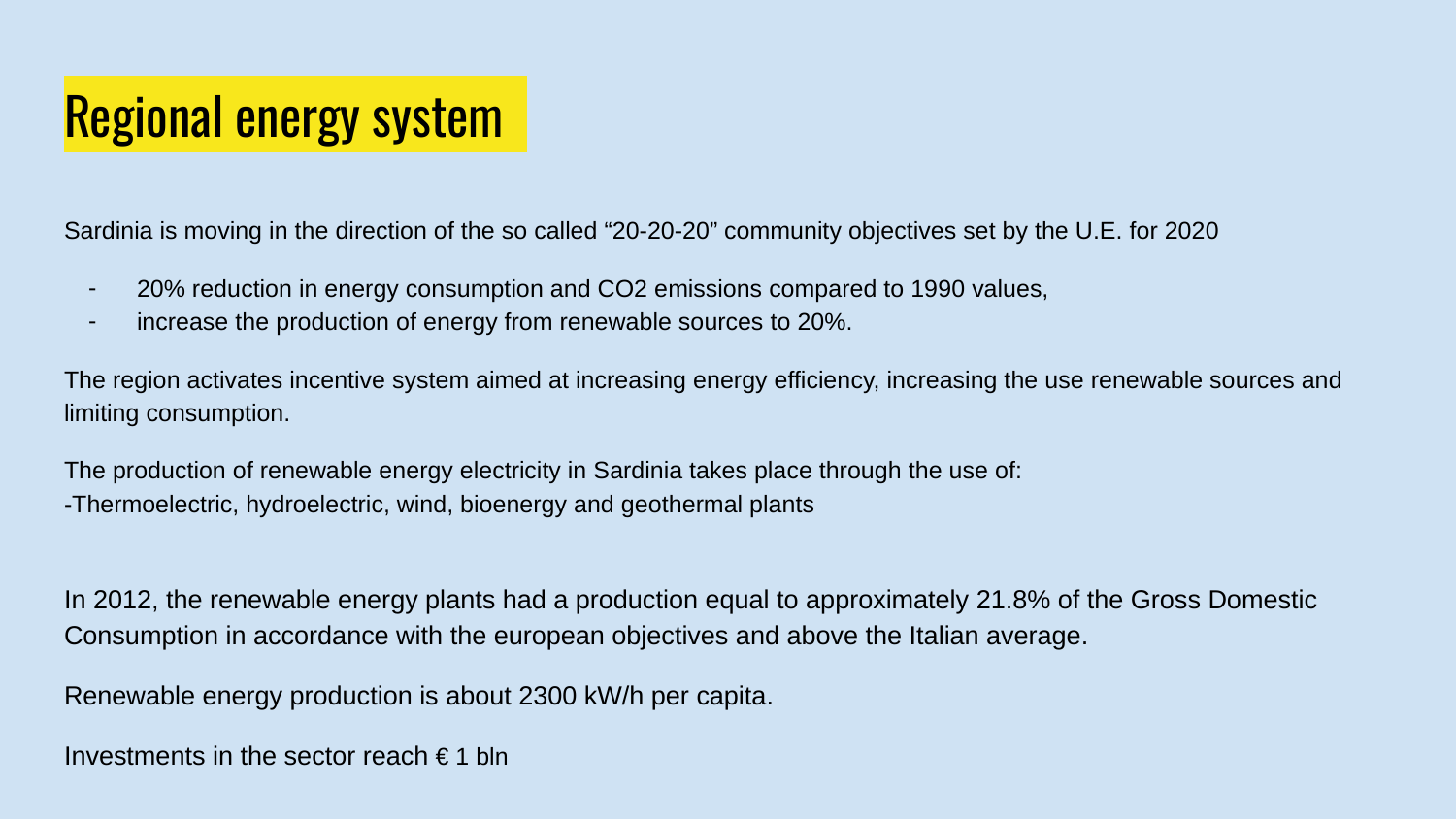

# Regional energy system
Sardinia is moving in the direction of the so called “20-20-20” community objectives set by the U.E. for 2020
20% reduction in energy consumption and CO2 emissions compared to 1990 values,
increase the production of energy from renewable sources to 20%.
The region activates incentive system aimed at increasing energy efficiency, increasing the use renewable sources and limiting consumption.
The production of renewable energy electricity in Sardinia takes place through the use of:
-Thermoelectric, hydroelectric, wind, bioenergy and geothermal plants
In 2012, the renewable energy plants had a production equal to approximately 21.8% of the Gross Domestic Consumption in accordance with the european objectives and above the Italian average.
Renewable energy production is about 2300 kW/h per capita.
Investments in the sector reach € 1 bln